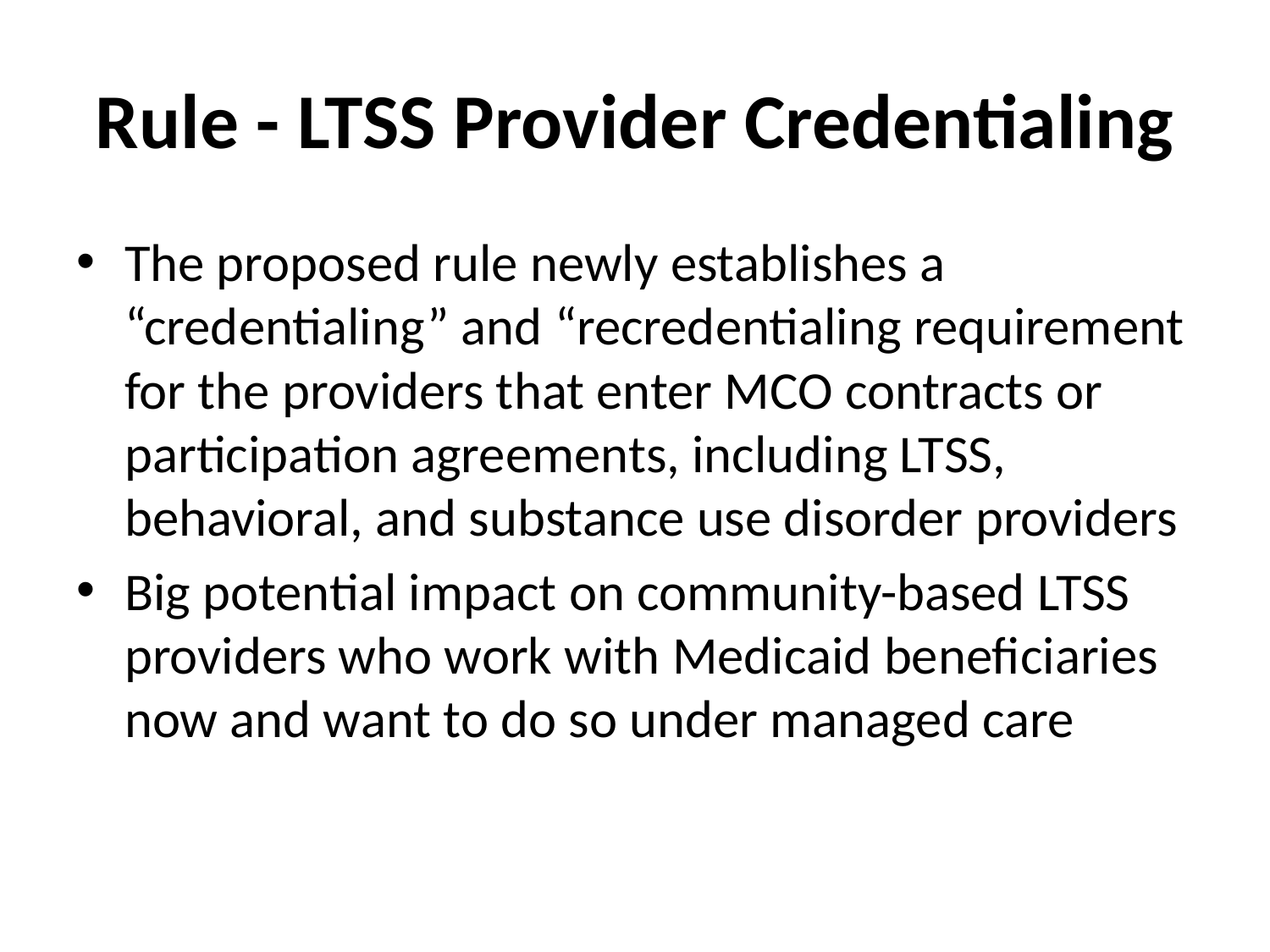

# Rule - LTSS Provider Credentialing
The proposed rule newly establishes a “credentialing” and “recredentialing requirement for the providers that enter MCO contracts or participation agreements, including LTSS, behavioral, and substance use disorder providers
Big potential impact on community-based LTSS providers who work with Medicaid beneficiaries now and want to do so under managed care